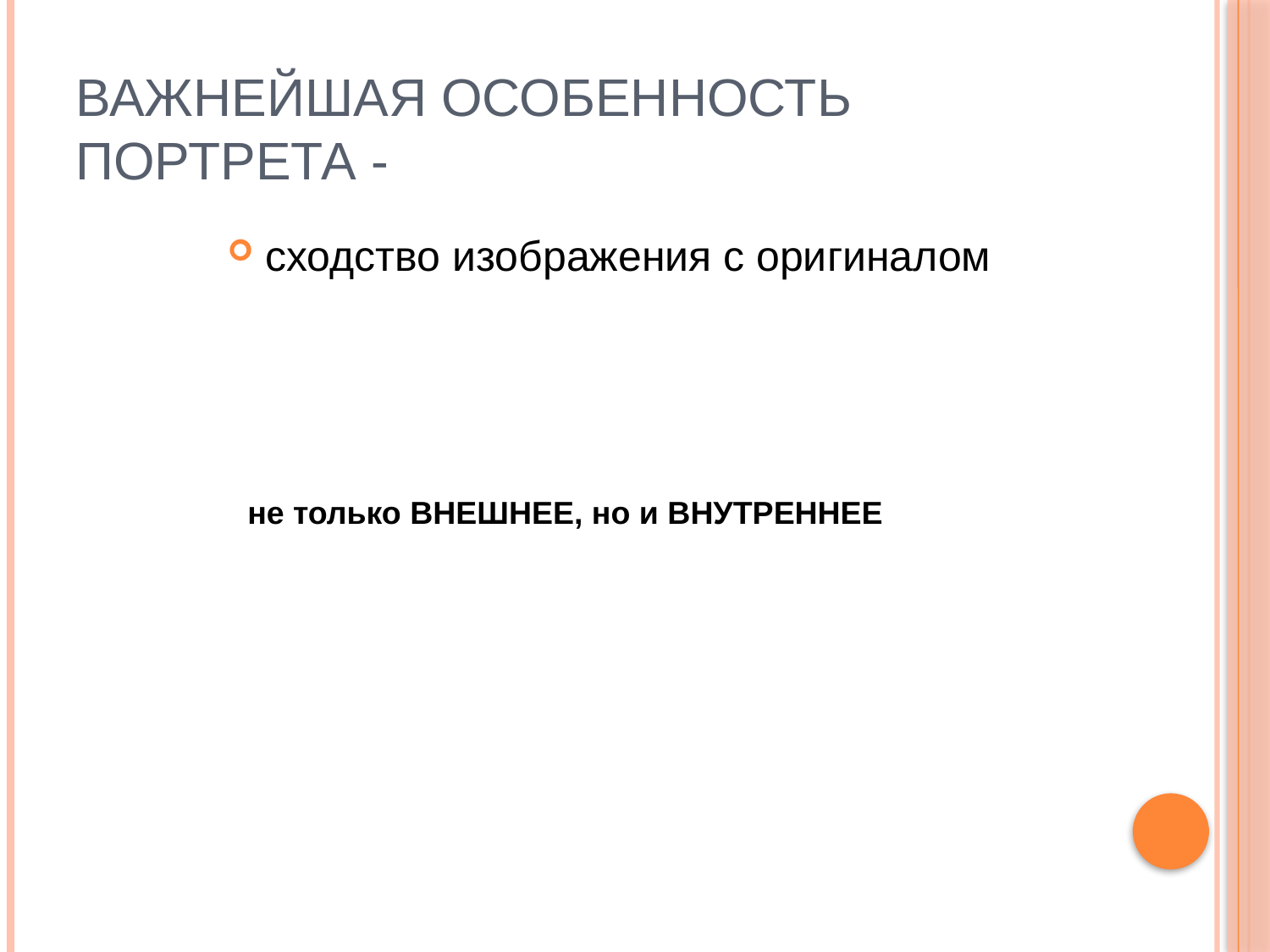

# Важнейшая особенность портрета -
сходство изображения с оригиналом
не только ВНЕШНЕЕ, но и ВНУТРЕННЕЕ